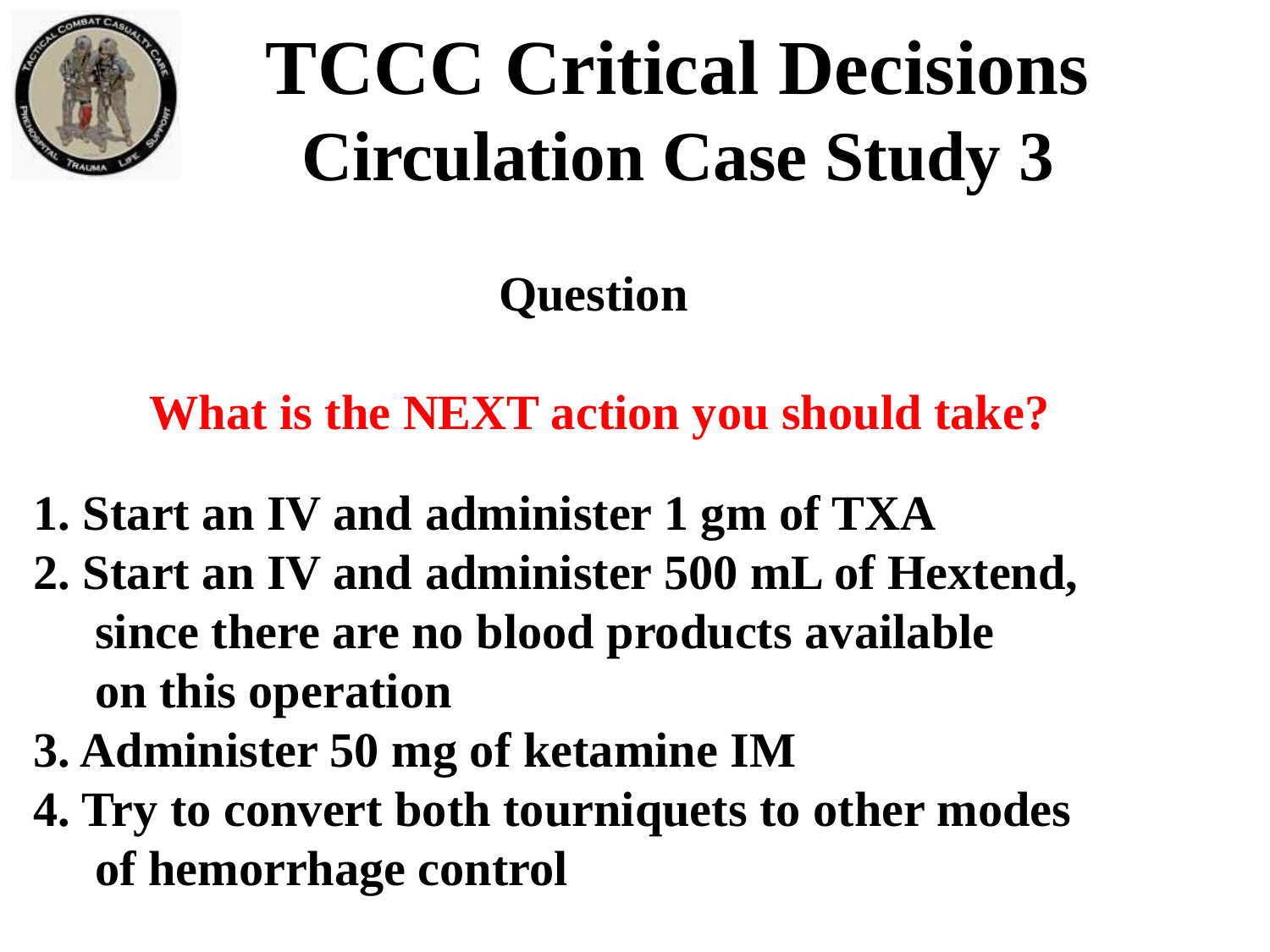

TCCC Critical Decisions
Circulation Case Study 3
Question

What is the NEXT action you should take?

1. Start an IV and administer 1 gm of TXA
2. Start an IV and administer 500 mL of Hextend,
     since there are no blood products available
     on this operation
3. Administer 50 mg of ketamine IM
4. Try to convert both tourniquets to other modes
     of hemorrhage control